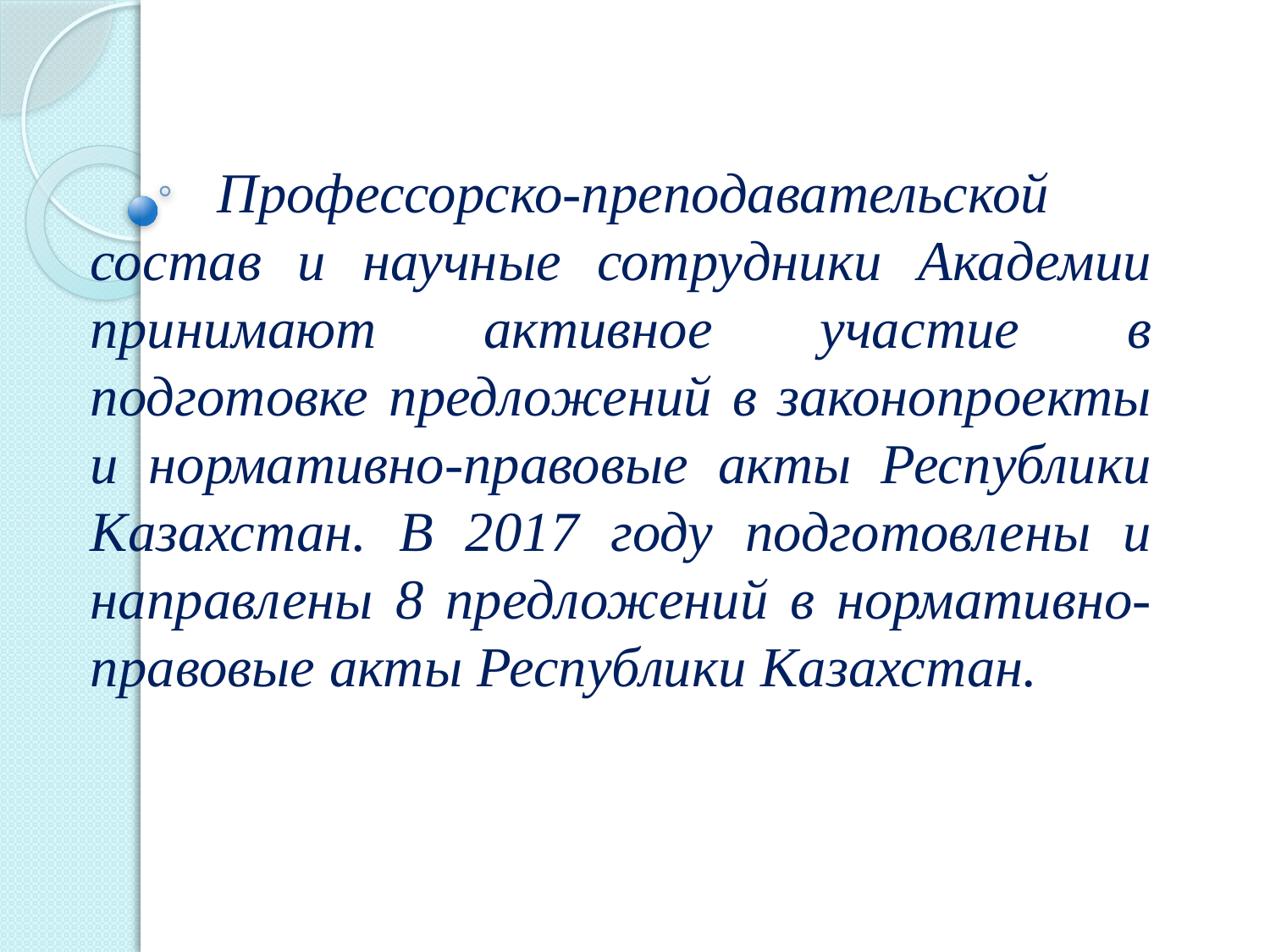

Профессорско-преподавательской состав и научные сотрудники Академии принимают активное участие в подготовке предложений в законопроекты и нормативно-правовые акты Республики Казахстан. В 2017 году подготовлены и направлены 8 предложений в нормативно-правовые акты Республики Казахстан.